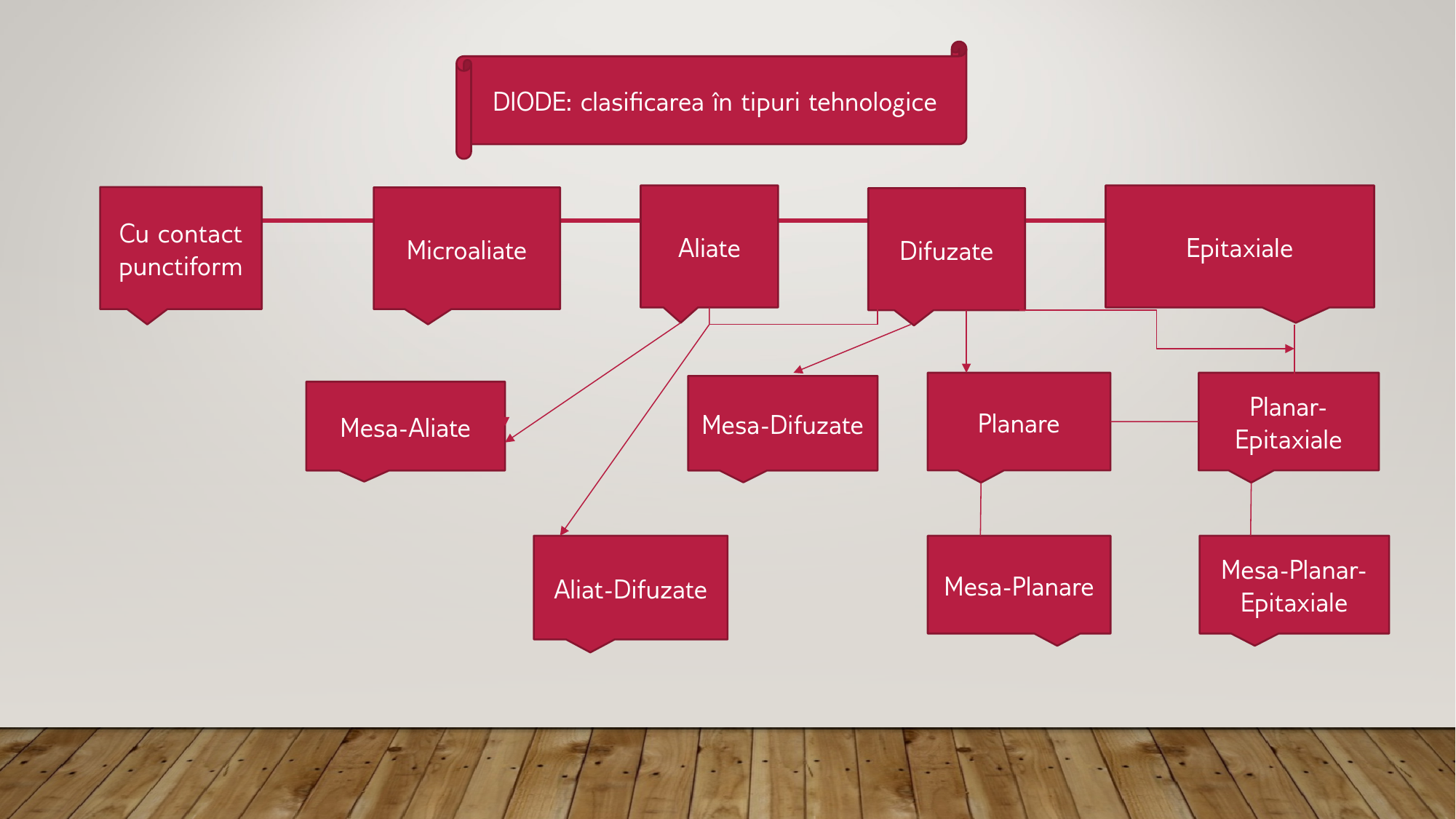

DIODE: clasificarea în tipuri tehnologice
Aliate
Epitaxiale
Cu contact punctiform
Microaliate
Difuzate
Planare
Planar-Epitaxiale
Mesa-Difuzate
Mesa-Aliate
Aliat-Difuzate
Mesa-Planare
Mesa-Planar-Epitaxiale